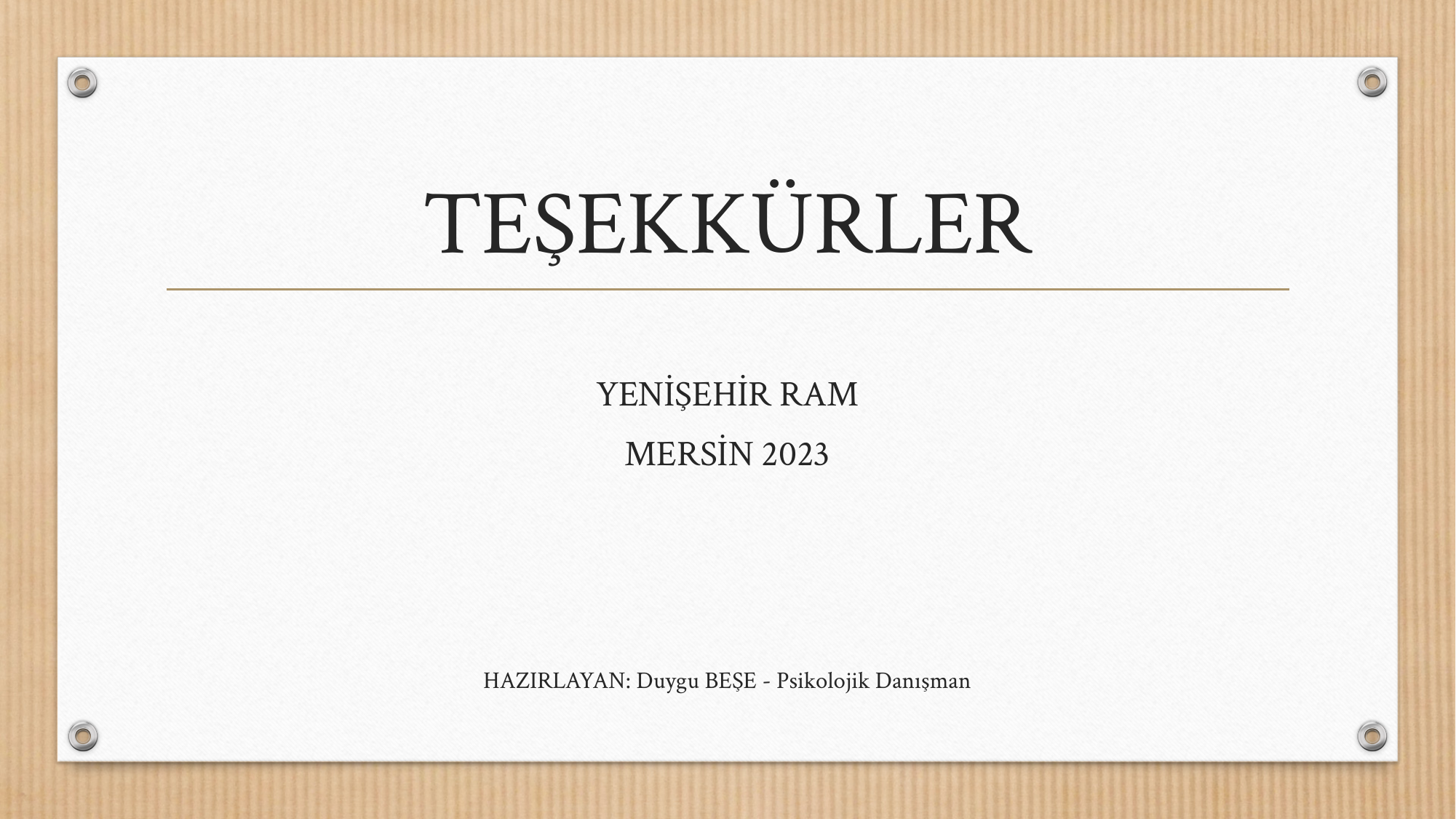

# TEŞEKKÜRLER

YENİŞEHİR RAM
MERSİN 2023

HAZIRLAYAN: Duygu BEŞE - Psikolojik Danışman